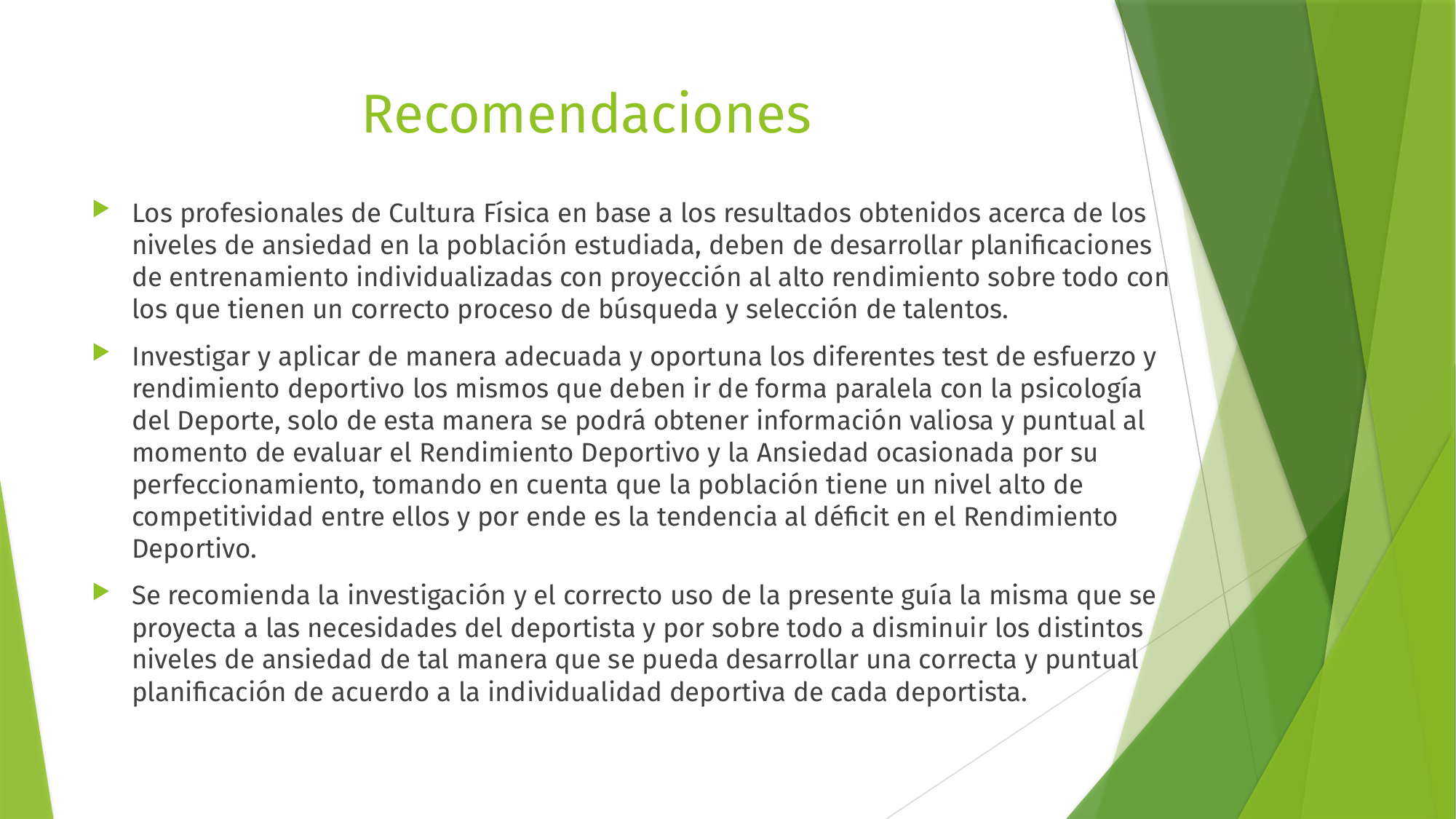

# Recomendaciones
Los profesionales de Cultura Física en base a los resultados obtenidos acerca de los niveles de ansiedad en la población estudiada, deben de desarrollar planificaciones de entrenamiento individualizadas con proyección al alto rendimiento sobre todo con los que tienen un correcto proceso de búsqueda y selección de talentos.
Investigar y aplicar de manera adecuada y oportuna los diferentes test de esfuerzo y rendimiento deportivo los mismos que deben ir de forma paralela con la psicología del Deporte, solo de esta manera se podrá obtener información valiosa y puntual al momento de evaluar el Rendimiento Deportivo y la Ansiedad ocasionada por su perfeccionamiento, tomando en cuenta que la población tiene un nivel alto de competitividad entre ellos y por ende es la tendencia al déficit en el Rendimiento Deportivo.
Se recomienda la investigación y el correcto uso de la presente guía la misma que se proyecta a las necesidades del deportista y por sobre todo a disminuir los distintos niveles de ansiedad de tal manera que se pueda desarrollar una correcta y puntual planificación de acuerdo a la individualidad deportiva de cada deportista.